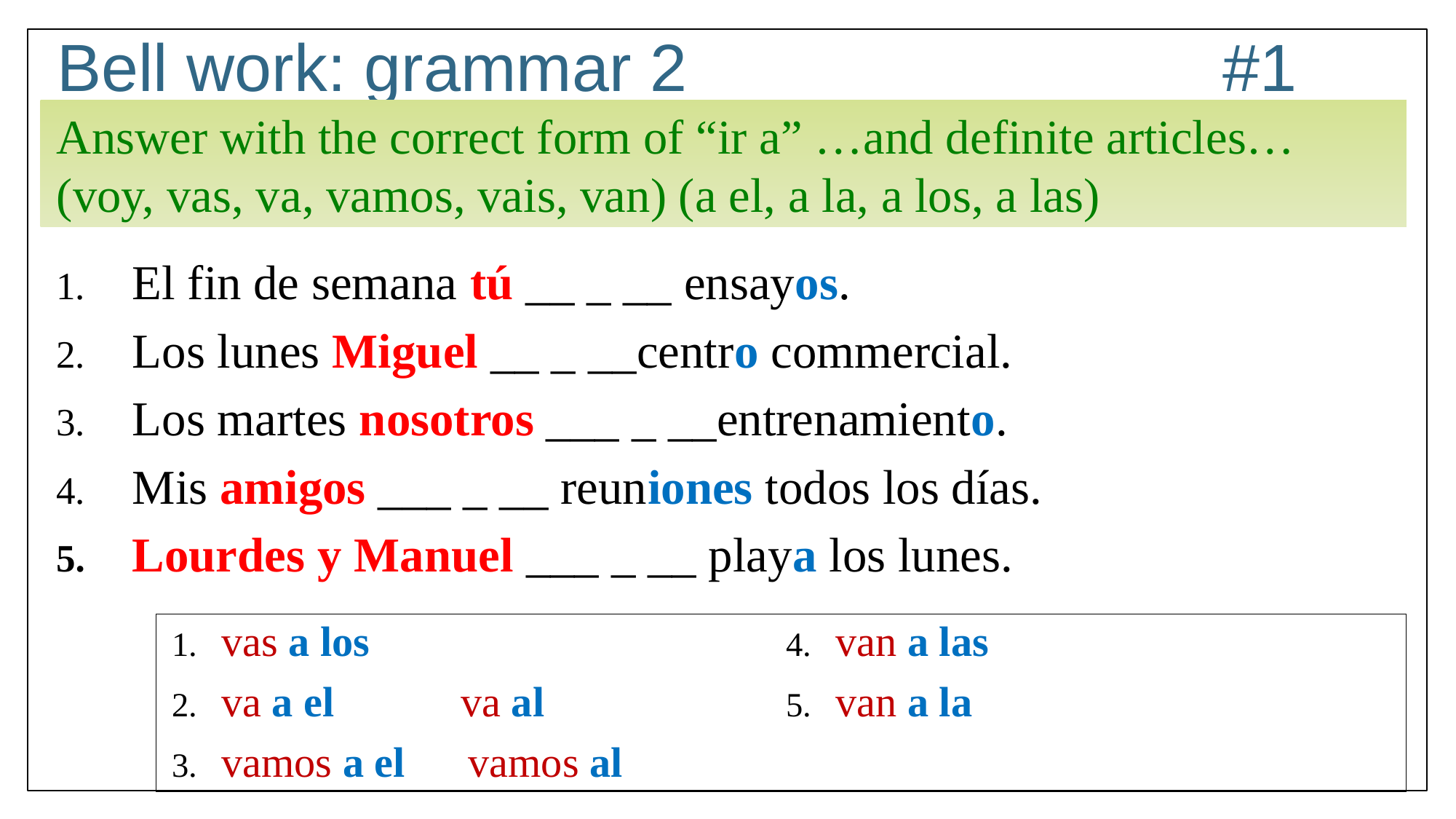

# Bell work: grammar 2					    #1
Answer with the correct form of “ir a” …and definite articles…
(voy, vas, va, vamos, vais, van) (a el, a la, a los, a las)
El fin de semana tú __ _ __ ensayos.
Los lunes Miguel __ _ __centro commercial.
Los martes nosotros ___ _ __entrenamiento.
Mis amigos ___ _ __ reuniones todos los días.
Lourdes y Manuel ___ _ __ playa los lunes.

vas a los
va a el            va al
vamos a el      vamos al
van a las
van a la